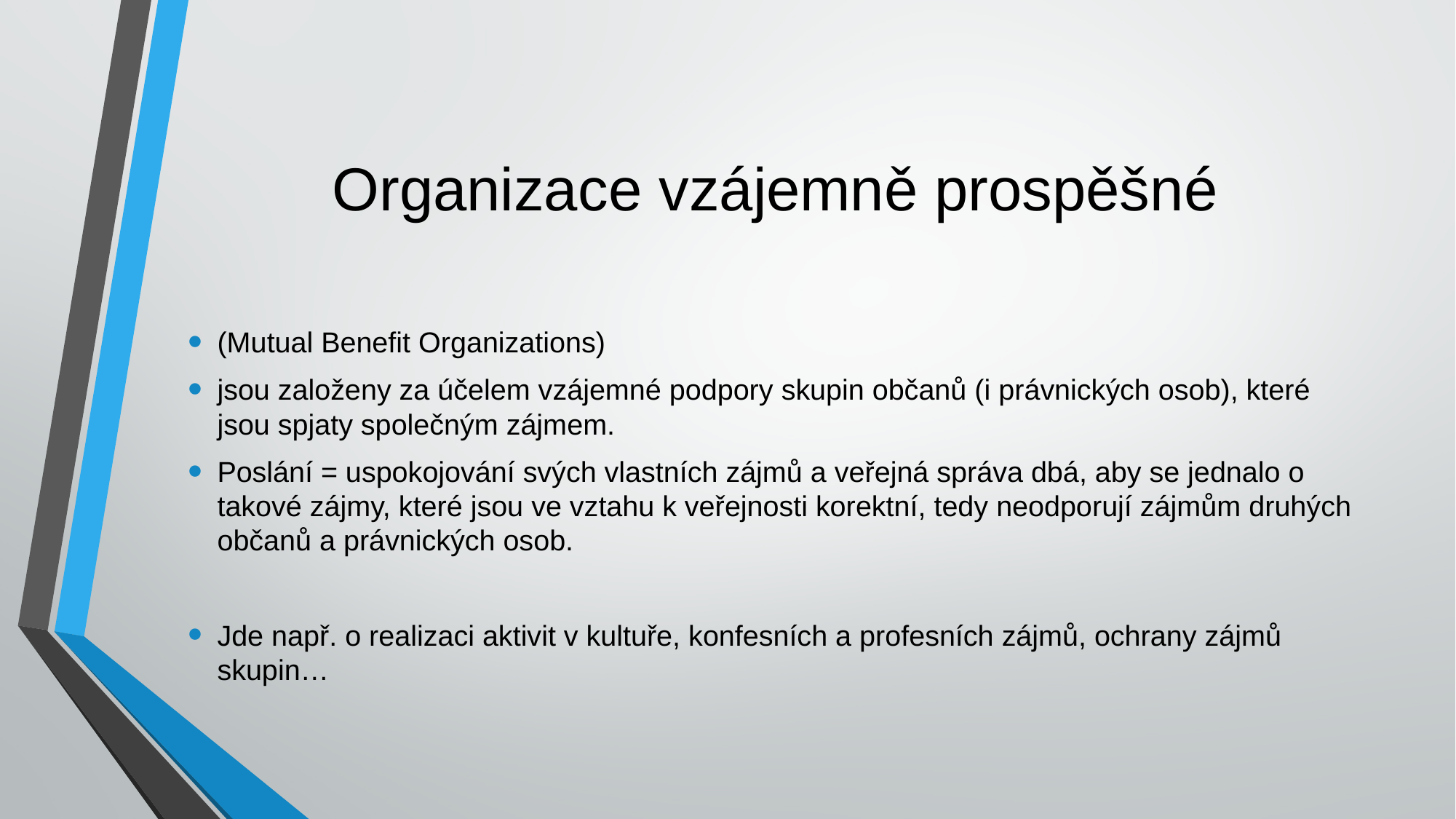

# Organizace vzájemně prospěšné
(Mutual Benefit Organizations)
jsou založeny za účelem vzájemné podpory skupin občanů (i právnických osob), které jsou spjaty společným zájmem.
Poslání = uspokojování svých vlastních zájmů a veřejná správa dbá, aby se jednalo o takové zájmy, které jsou ve vztahu k veřejnosti korektní, tedy neodporují zájmům druhých občanů a právnických osob.

Jde např. o realizaci aktivit v kultuře, konfesních a profesních zájmů, ochrany zájmů skupin…